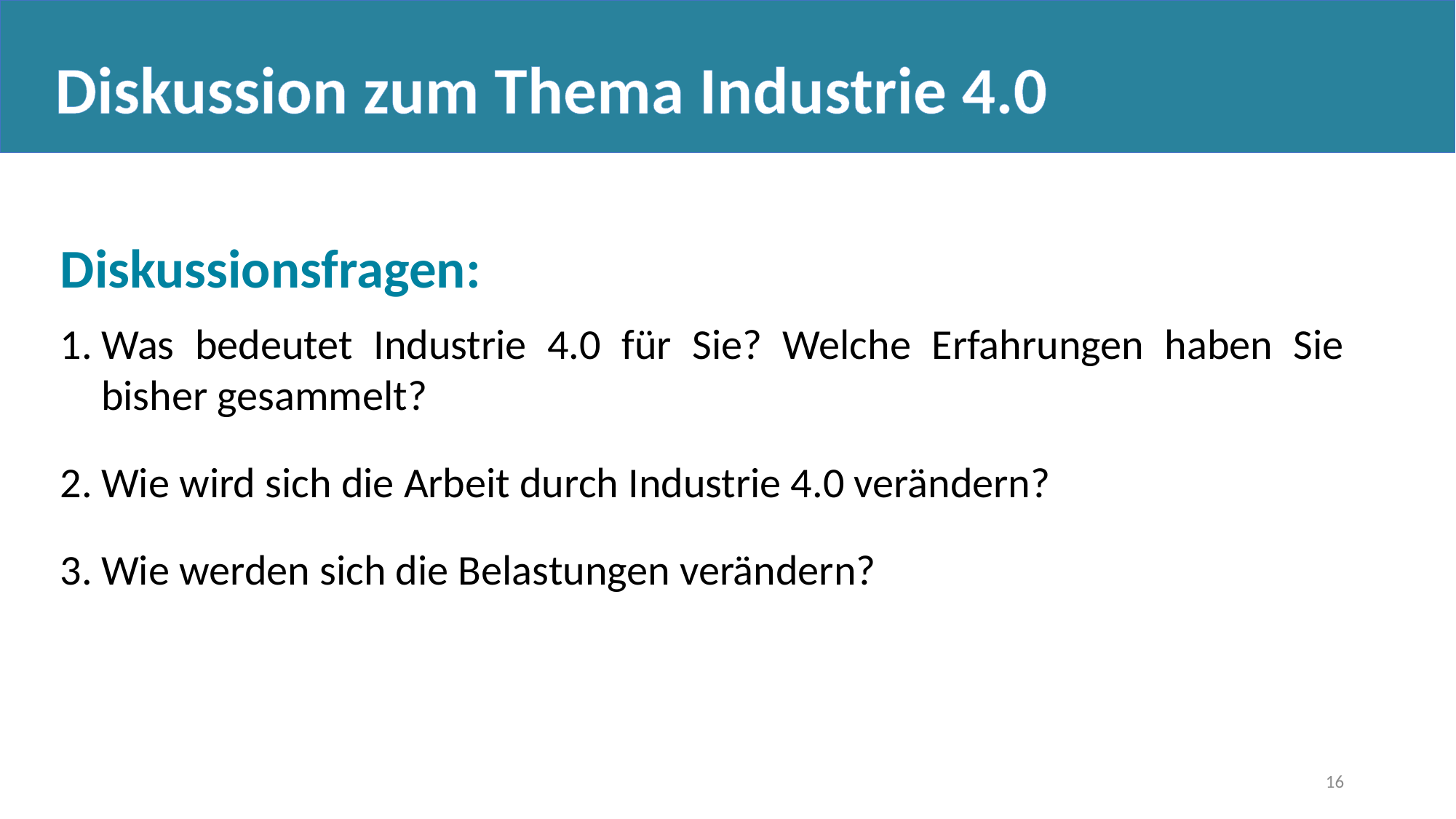

Diskussion zum Thema Industrie 4.0
Diskussionsfragen:
Was bedeutet Industrie 4.0 für Sie? Welche Erfahrungen haben Sie bisher gesammelt?
Wie wird sich die Arbeit durch Industrie 4.0 verändern?
Wie werden sich die Belastungen verändern?
16